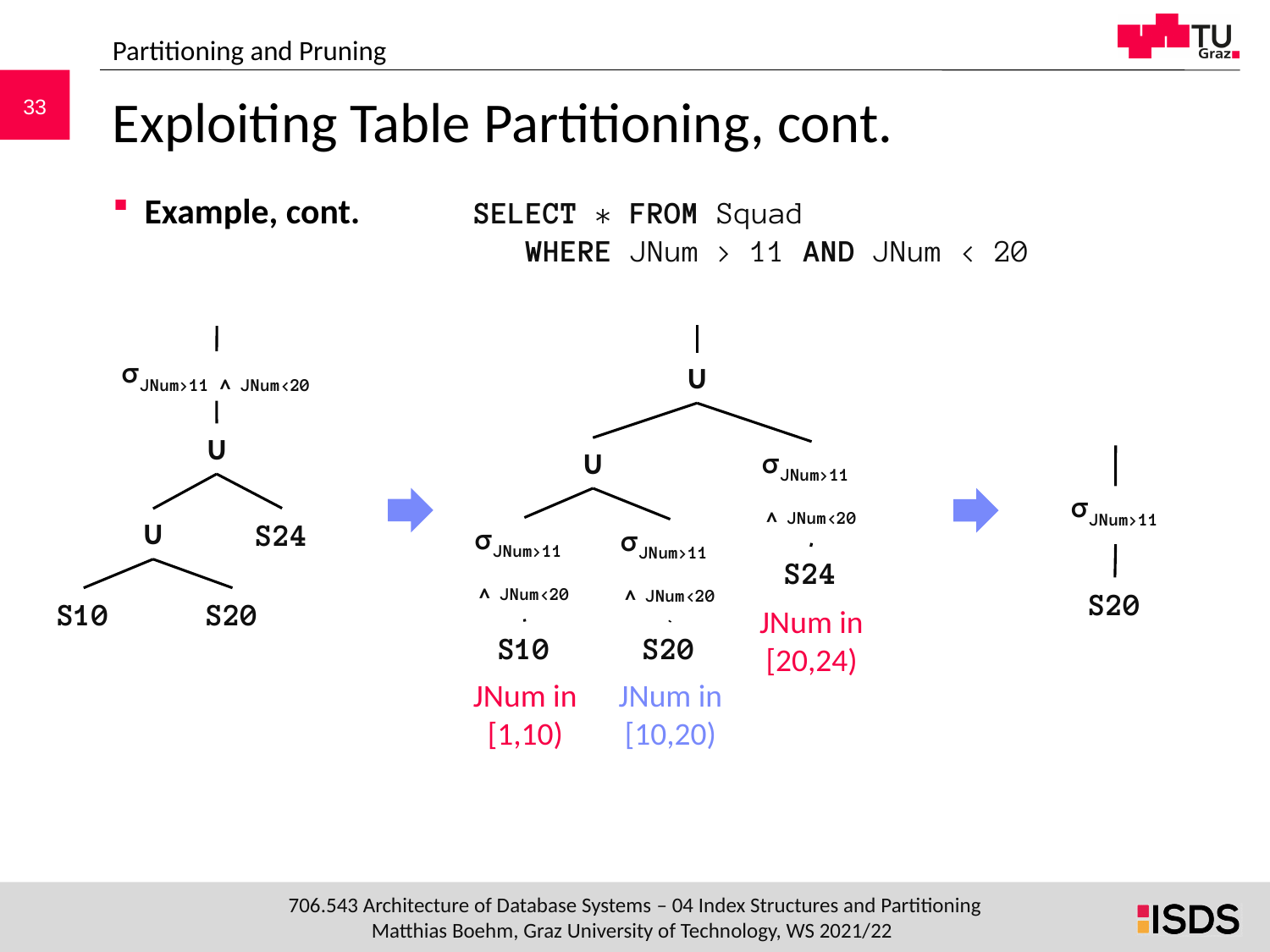

Partitioning and Pruning
# Exploiting Table Partitioning, cont.
Example, cont.
SELECT * FROM Squad
   WHERE JNum > 11 AND JNum < 20
∪
∪
σJNum>11
∧ JNum<20
σJNum>11
∧ JNum<20
σJNum>11
∧ JNum<20
S24
JNum in [20,24)
S10
S20
JNum in [1,10)
JNum in [10,20)
σJNum>11 ∧ JNum<20
∪
S24
∪
S10
S20
σJNum>11
S20